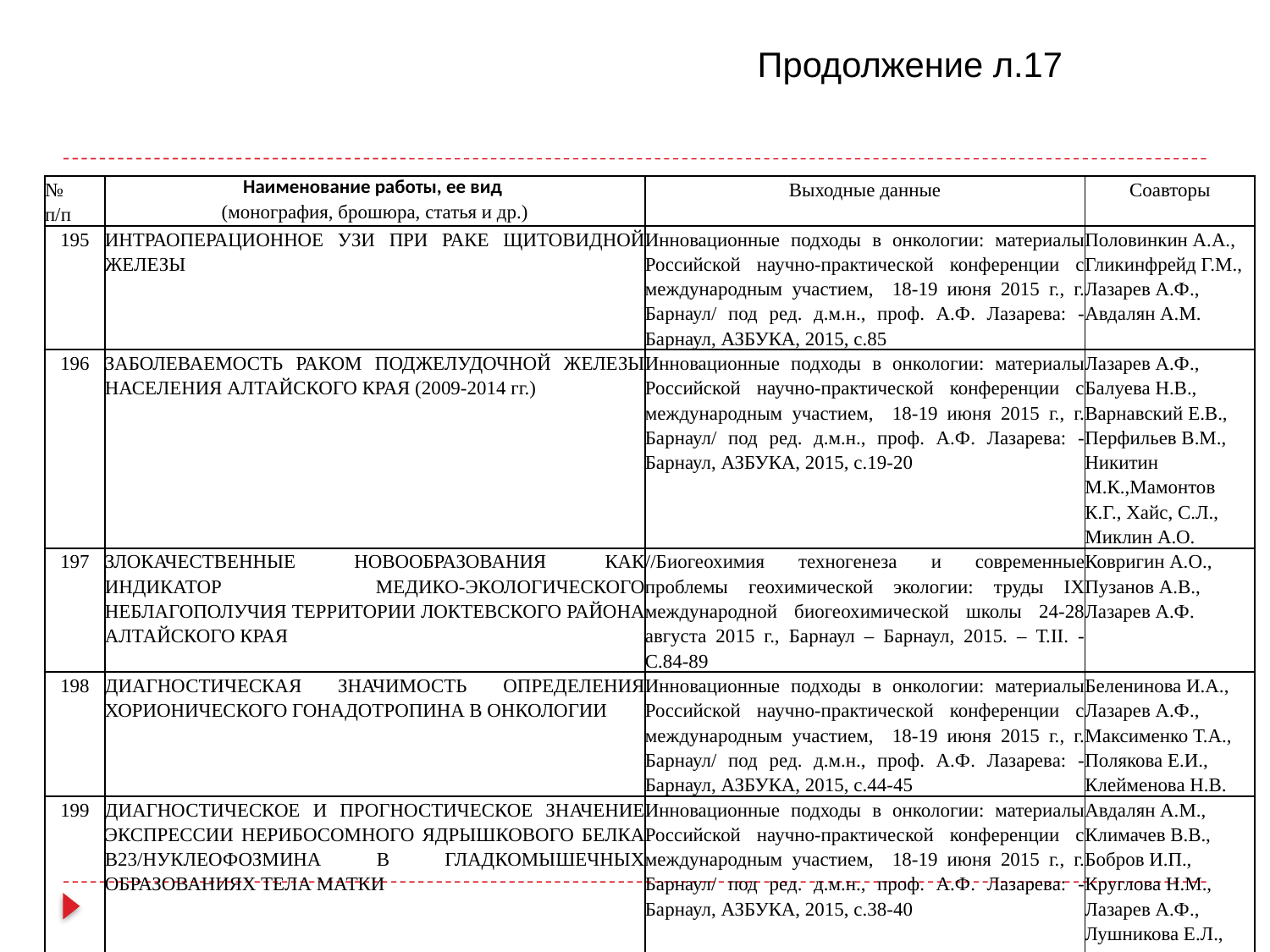

Продолжение л.17
| № п/п | Наименование работы, ее вид (монография, брошюра, статья и др.) | Выходные данные | Соавторы |
| --- | --- | --- | --- |
| 195 | ИНТРАОПЕРАЦИОННОЕ УЗИ ПРИ РАКЕ ЩИТОВИДНОЙ ЖЕЛЕЗЫ | Инновационные подходы в онкологии: материалы Российской научно-практической конференции с международным участием, 18-19 июня 2015 г., г. Барнаул/ под ред. д.м.н., проф. А.Ф. Лазарева: -Барнаул, АЗБУКА, 2015, с.85 | Половинкин А.А., Гликинфрейд Г.М., Лазарев А.Ф., Авдалян А.М. |
| 196 | ЗАБОЛЕВАЕМОСТЬ РАКОМ ПОДЖЕЛУДОЧНОЙ ЖЕЛЕЗЫ НАСЕЛЕНИЯ АЛТАЙСКОГО КРАЯ (2009-2014 гг.) | Инновационные подходы в онкологии: материалы Российской научно-практической конференции с международным участием, 18-19 июня 2015 г., г. Барнаул/ под ред. д.м.н., проф. А.Ф. Лазарева: -Барнаул, АЗБУКА, 2015, с.19-20 | Лазарев А.Ф., Балуева Н.В., Варнавский Е.В., Перфильев В.М., Никитин М.К.,Мамонтов К.Г., Хайс, С.Л., Миклин А.О. |
| 197 | ЗЛОКАЧЕСТВЕННЫЕ НОВООБРАЗОВАНИЯ КАК ИНДИКАТОР МЕДИКО-ЭКОЛОГИЧЕСКОГО НЕБЛАГОПОЛУЧИЯ ТЕРРИТОРИИ ЛОКТЕВСКОГО РАЙОНА АЛТАЙСКОГО КРАЯ | //Биогеохимия техногенеза и современные проблемы геохимической экологии: труды IX международной биогеохимической школы 24-28 августа 2015 г., Барнаул – Барнаул, 2015. – Т.II. - С.84-89 | Ковригин А.О., Пузанов А.В., Лазарев А.Ф. |
| 198 | ДИАГНОСТИЧЕСКАЯ ЗНАЧИМОСТЬ ОПРЕДЕЛЕНИЯ ХОРИОНИЧЕСКОГО ГОНАДОТРОПИНА В ОНКОЛОГИИ | Инновационные подходы в онкологии: материалы Российской научно-практической конференции с международным участием, 18-19 июня 2015 г., г. Барнаул/ под ред. д.м.н., проф. А.Ф. Лазарева: -Барнаул, АЗБУКА, 2015, с.44-45 | Беленинова И.А., Лазарев А.Ф., Максименко Т.А., Полякова Е.И., Клейменова Н.В. |
| 199 | ДИАГНОСТИЧЕСКОЕ И ПРОГНОСТИЧЕСКОЕ ЗНАЧЕНИЕ ЭКСПРЕССИИ НЕРИБОСОМНОГО ЯДРЫШКОВОГО БЕЛКА В23/НУКЛЕОФОЗМИНА В ГЛАДКОМЫШЕЧНЫХ ОБРАЗОВАНИЯХ ТЕЛА МАТКИ | Инновационные подходы в онкологии: материалы Российской научно-практической конференции с международным участием, 18-19 июня 2015 г., г. Барнаул/ под ред. д.м.н., проф. А.Ф. Лазарева: -Барнаул, АЗБУКА, 2015, с.38-40 | Авдалян А.М., Климачев В.В., Бобров И.П., Круглова Н.М., Лазарев А.Ф., Лушникова Е.Л., Непомнящих Л.М. |
| 200 | ВОЗМОЖНОСТИ РАННЕЙ ДИАГНОСТИКИ С ПОМОЩЬЮ ИММУНОСИГНАТУР. ПЕРВЫЕ КЛИНИЧЕСКИЕ РЕЗУЛЬТАТЫ | Инновационные подходы в онкологии: материалы Российской научно-практической конференции с международным участием, 18-19 июня 2015 г., г. Барнаул/ под ред. д.м.н., проф. А.Ф. Лазарева: -Барнаул, АЗБУКА, 2015, с.84-85 | Петрова В.Д., Синкина Т.В., Димитриади Ю.Н., Михеева Н.А., Соколова Е.А., Клеймёнова Н.В., Шаповал А.И., Лазарев А.Ф. |
| 201 | ВЗАИМОСВЯЗЬ МАРКЕРОВ АПОПТОЗА (P53, BCL-2, BAX) С КЛИНИКО-МОРФОЛОГИЧЕСКИМИ ПАРАМЕТРАМИ И ВЫЖИВАЕМОСТЬЮ ПРИ НЕМЕЛКОКЛЕТОЧНОМ РАКЕ ЛЕГКОГО | Инновационные подходы в онкологии: материалы Российской научно-практической конференции с международным участием, 18-19 июня 2015 г., г. Барнаул/ под ред. д.м.н., проф. А.Ф. Лазарева: -Барнаул, АЗБУКА, 2015, с.76-77 | Лазарев А.Ф., Кобяков Д.С., Авдалян А.М., Бычкова Е.Ю., Лушникова Е.Л., Непомнящих Л.М. |
| 202 | ВЗАИМОСВЯЗЬ ЯДРЫШКООБРАЗУЮЩИХ РАЙОНОВ MIB-1 ПОЗИТИВНЫХ КЛЕТОК И КЛИНИКО-МОРФОЛОГИЧЕСКИХ ПАРАМЕТРОВ, ВЫЖИВАЕМОСТИ ПРИ НЕМЕЛКОКЛЕТОЧНОМ РАКЕ ЛЕГКОГО | Инновационные подходы в онкологии: материалы Российской научно-практической конференции с международным участием, 18-19 июня 2015 г., г. Барнаул/ под ред. д.м.н., проф. А.Ф. Лазарева: -Барнаул, АЗБУКА, 2015, с.62-63 | Кобяков Д.С., Авдалян А.М., Лазарев А.Ф., Бычкова Е.Ю., Лушникова Е.Л., Непомнящих Л.М. |
| 203 | АМПЛИФИКАЦИЯ ГЕНА HER2/NEU ПРИ ЛЕЙОМИОСАРКОМЕ ТЕЛА МАТКИ: ВСТРЕЧАЕМОСТЬ, КЛИНИКО-МОРФОЛОГИЧЕСКИЕ ОСОБЕННОСТИ, СВЯЗЬ С ПРОГНОЗОМ | Инновационные подходы в онкологии: материалы Российской научно-практической конференции с международным участием, 18-19 июня 2015 г., г. Барнаул/ под ред. д.м.н., проф. А.Ф. Лазарева: -Барнаул, АЗБУКА, 2015, с.41-42 | Авдалян А.М., Климачев В.В., Бобров И.П., Лазарев А.Ф., Лушникова Е.Л., Непомнящих Л.М. |
| 204 | АНАЛИЗ РЕПЕРТУАРА АНТИТЕЛ (ИММУНОСИГНАТУР) С ПОМОЩЬЮ ПЕПТИДНЫХ МИКРОЧИПОВ ДЛЯ ДИАГНОСТИКИ ОНКОЛОГИЧЕСКИХ ЗАБОЛЕВАНИЙ | Инновационные подходы в онкологии: материалы Российской научно-практической конференции с международным участием, 18-19 июня 2015 г., г. Барнаул/ под ред. д.м.н., проф. А.Ф. Лазарева: -Барнаул, АЗБУКА, 2015, с.98-99 | Шаповал А.И., Подлесных С.В., Колосова Е.А., Требухов А.В., Щербаков Д.Н., Джонстон С.А., Петрова В.Д., Шойхет Я.Н., Лазарев А.Ф. |